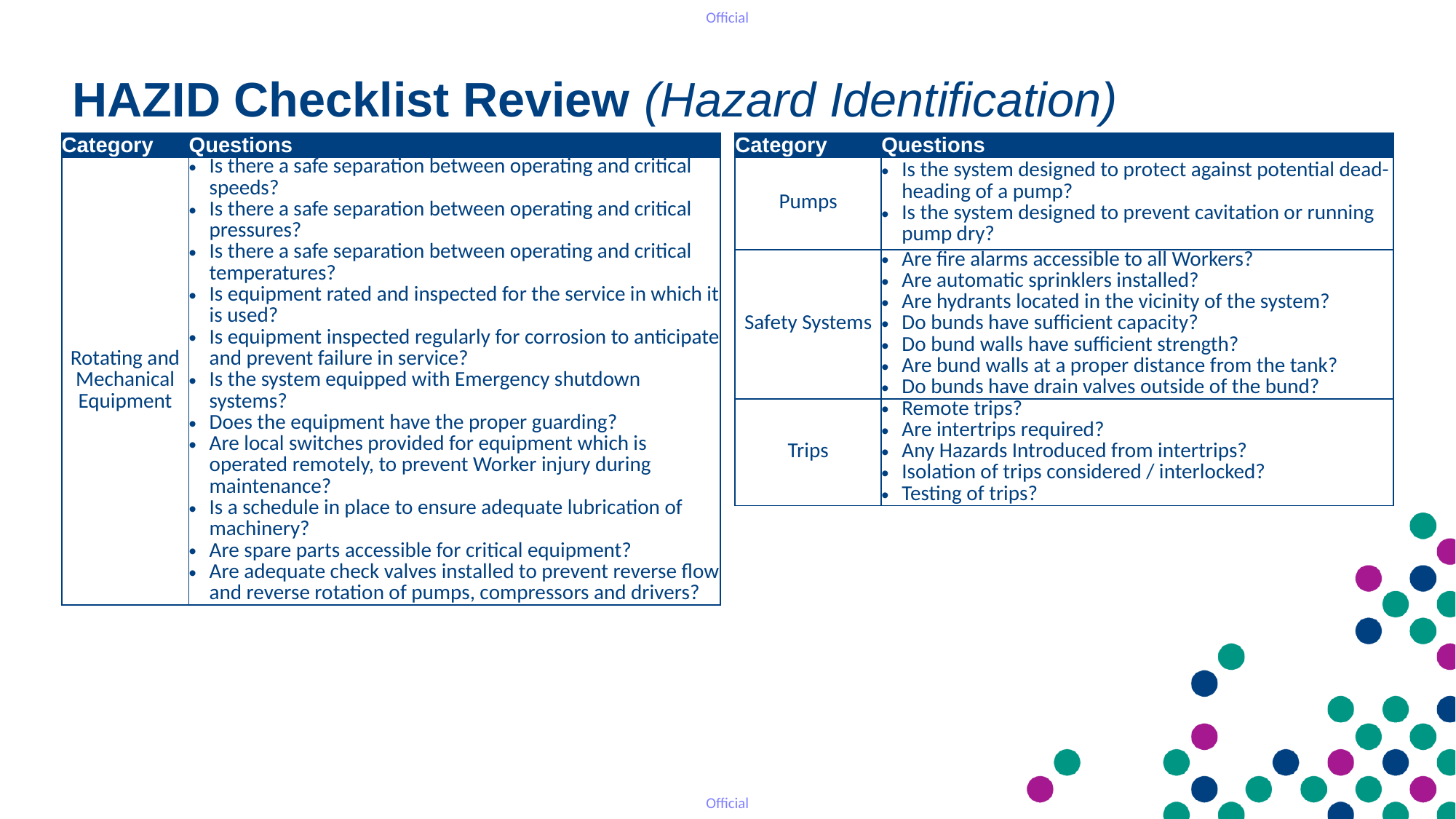

HAZID Checklist Review (Hazard Identification)
| Category | Questions |
| --- | --- |
| Rotating and Mechanical Equipment | Is there a safe separation between operating and critical speeds? Is there a safe separation between operating and critical pressures? Is there a safe separation between operating and critical temperatures? Is equipment rated and inspected for the service in which it is used? Is equipment inspected regularly for corrosion to anticipate and prevent failure in service? Is the system equipped with Emergency shutdown systems? Does the equipment have the proper guarding? Are local switches provided for equipment which is operated remotely, to prevent Worker injury during maintenance? Is a schedule in place to ensure adequate lubrication of machinery? Are spare parts accessible for critical equipment? Are adequate check valves installed to prevent reverse flow and reverse rotation of pumps, compressors and drivers? |
| Category | Questions |
| --- | --- |
| Pumps | Is the system designed to protect against potential dead-heading of a pump? Is the system designed to prevent cavitation or running pump dry? |
| Safety Systems | Are fire alarms accessible to all Workers? Are automatic sprinklers installed? Are hydrants located in the vicinity of the system? Do bunds have sufficient capacity? Do bund walls have sufficient strength? Are bund walls at a proper distance from the tank? Do bunds have drain valves outside of the bund? |
| Trips | Remote trips? Are intertrips required? Any Hazards Introduced from intertrips? Isolation of trips considered / interlocked? Testing of trips? |